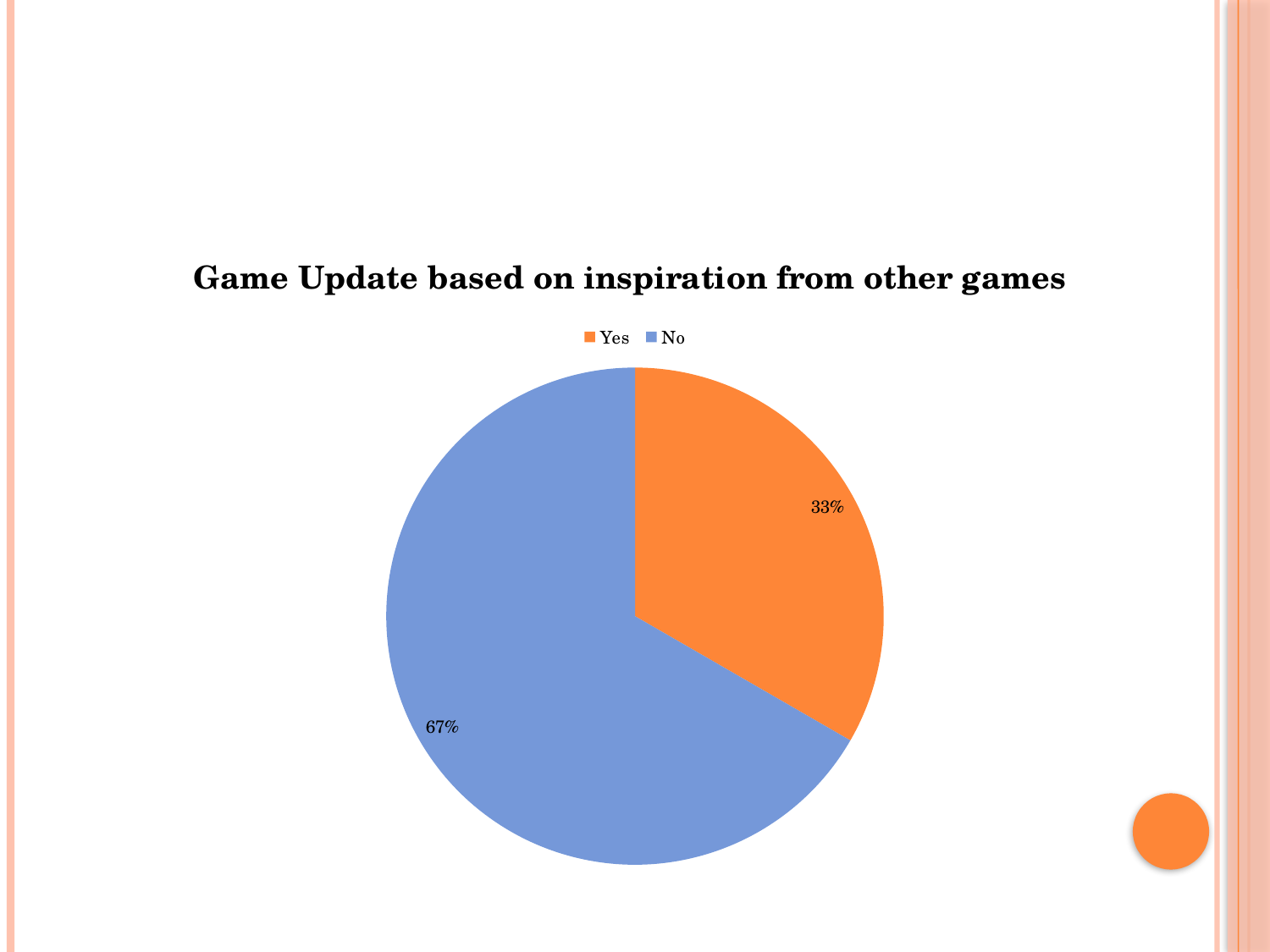

#

### Chart: Game Update based on inspiration from other games

| Category |  |  |  |
|---|---|---|---|
| Yes  | 3.0 | 3.0 | 3.0 |
| No | 6.0 | 6.0 | 6.0 |